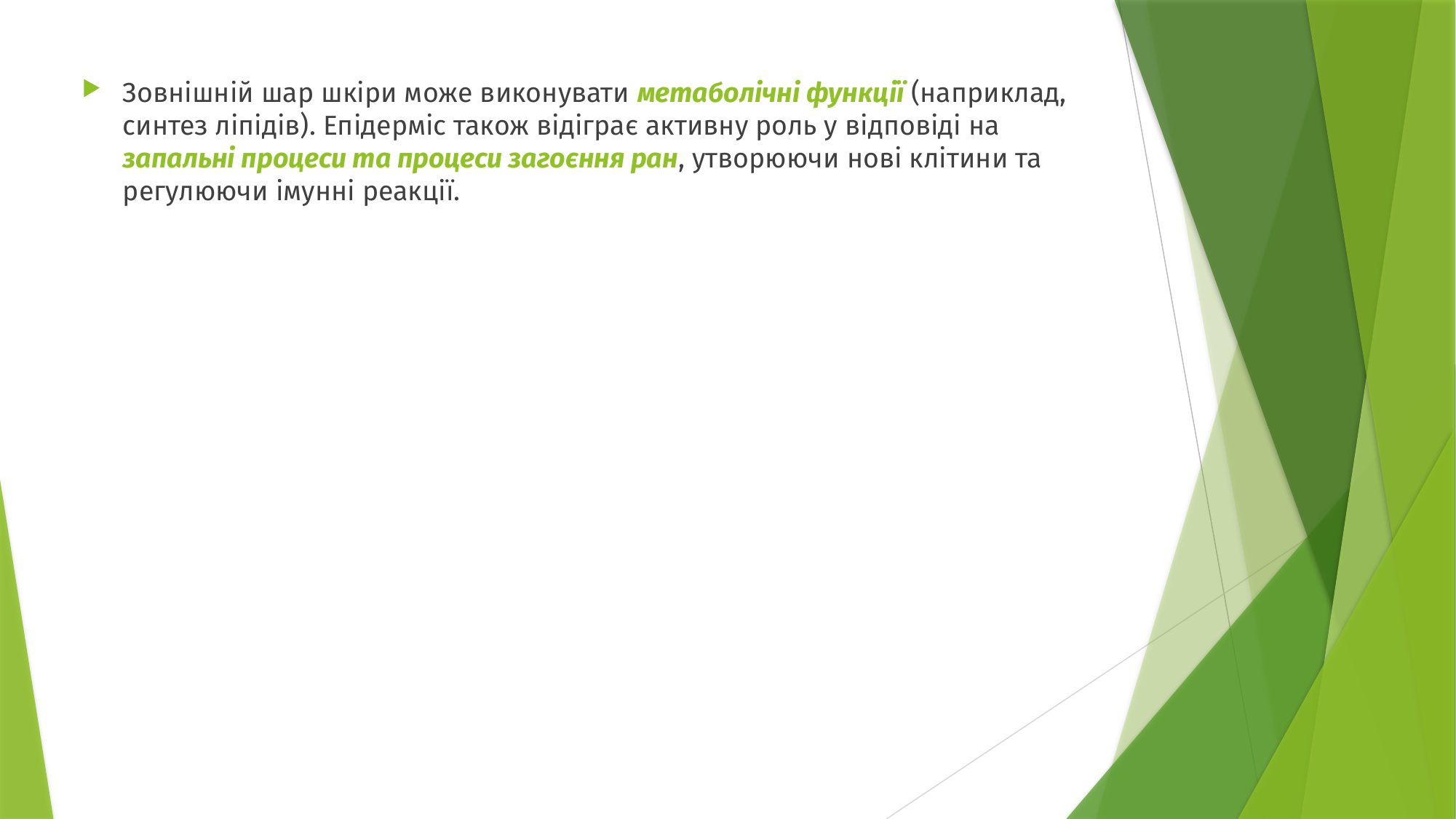

Зовнішній шар шкіри може виконувати метаболічні функції (наприклад, синтез ліпідів). Епідерміс також відіграє активну роль у відповіді на запальні процеси та процеси загоєння ран, утворюючи нові клітини та регулюючи імунні реакції.